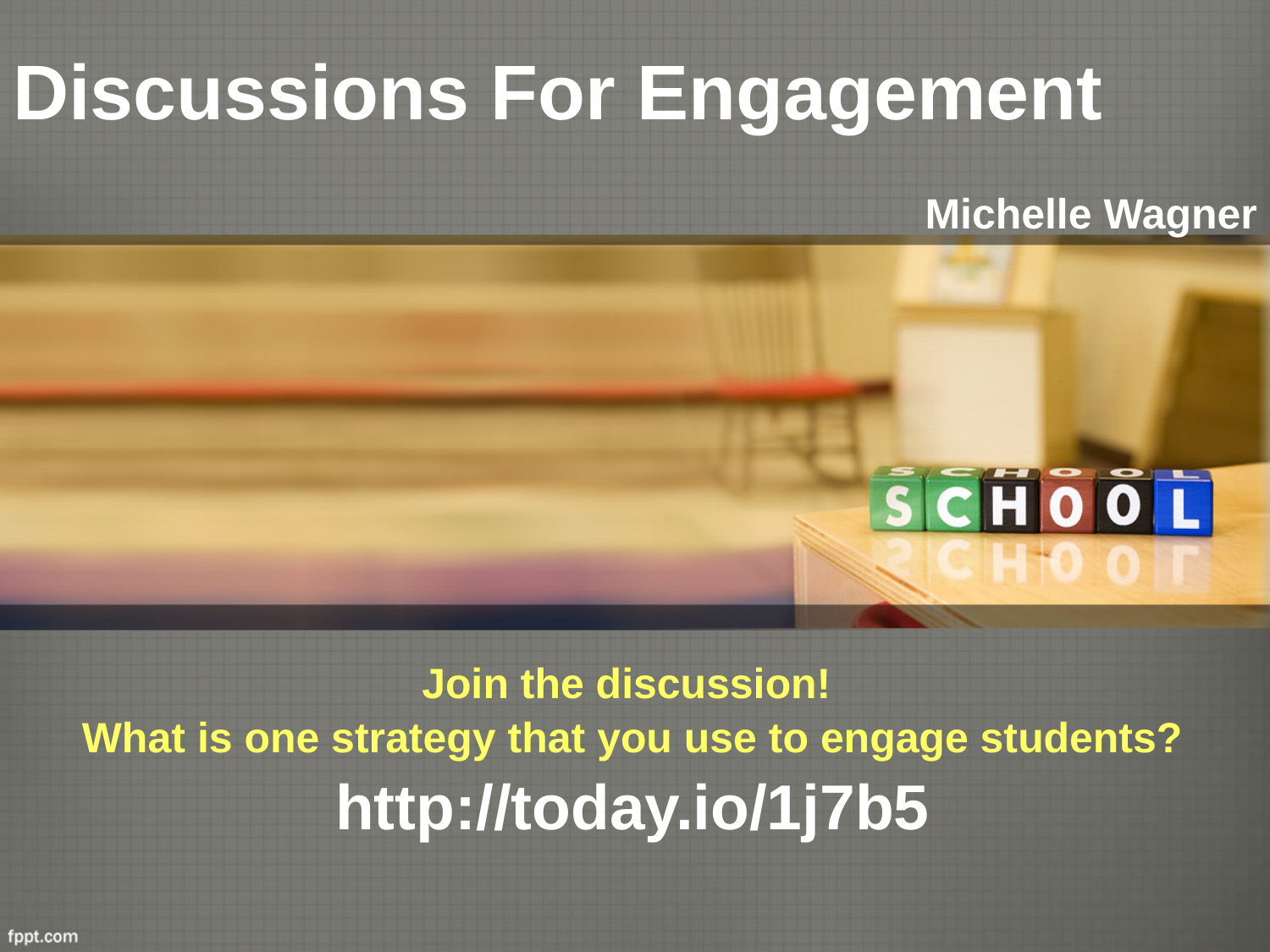

Discussions For Engagement
Michelle Wagner
Join the discussion!
What is one strategy that you use to engage students?
http://today.io/1j7b5